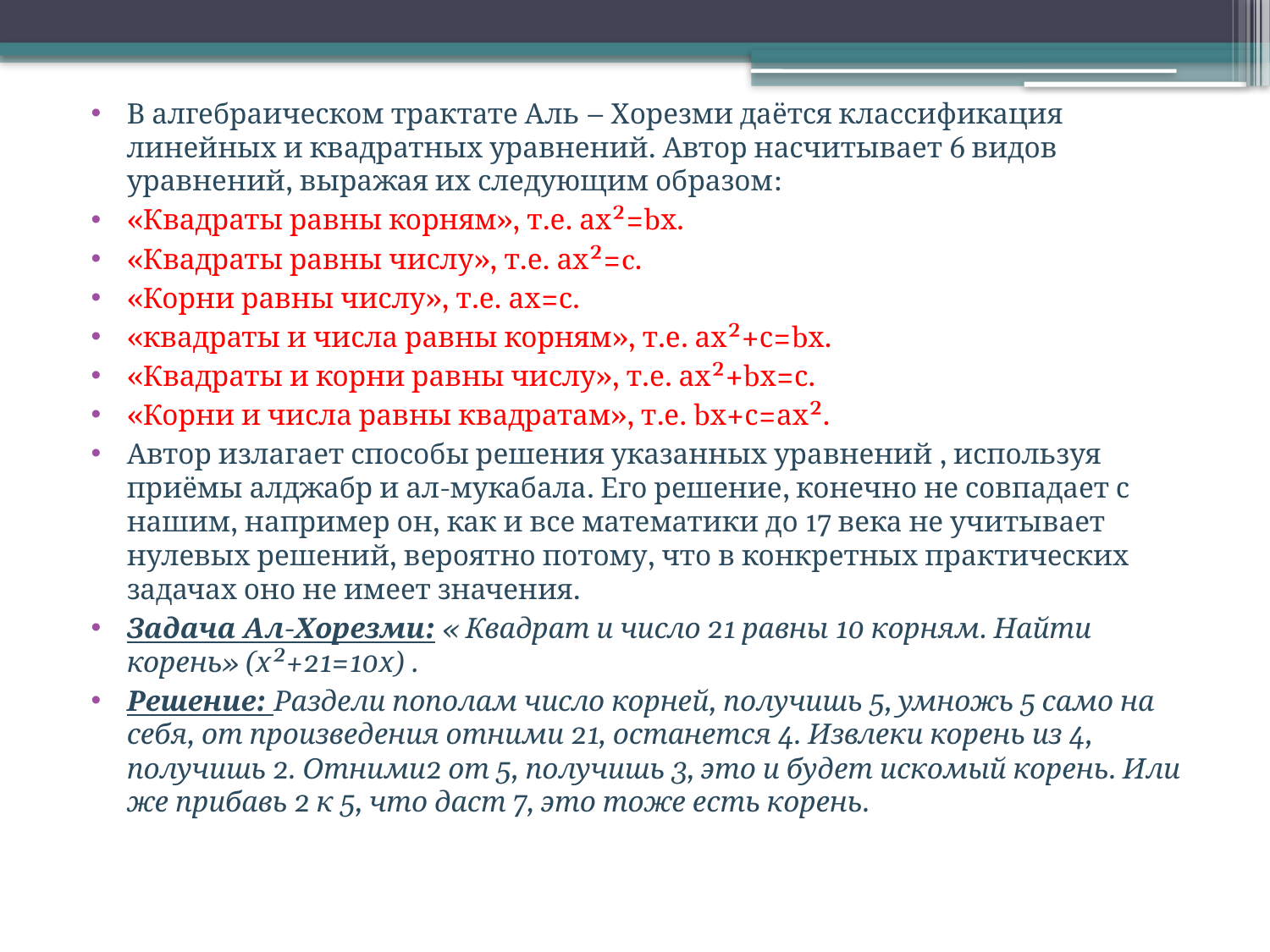

В алгебраическом трактате Аль – Хорезми даётся классификация линейных и квадратных уравнений. Автор насчитывает 6 видов уравнений, выражая их следующим образом:
«Квадраты равны корням», т.е. ах²=bх.
«Квадраты равны числу», т.е. ах²=c.
«Корни равны числу», т.е. ах=с.
«квадраты и числа равны корням», т.е. ах²+с=bх.
«Квадраты и корни равны числу», т.е. ах²+bх=с.
«Корни и числа равны квадратам», т.е. bх+с=ах².
Автор излагает способы решения указанных уравнений , используя приёмы алджабр и ал-мукабала. Его решение, конечно не совпадает с нашим, например он, как и все математики до 17 века не учитывает нулевых решений, вероятно потому, что в конкретных практических задачах оно не имеет значения.
Задача Ал-Хорезми: « Квадрат и число 21 равны 10 корням. Найти корень» (х²+21=10х) .
Решение: Раздели пополам число корней, получишь 5, умножь 5 само на себя, от произведения отними 21, останется 4. Извлеки корень из 4, получишь 2. Отними2 от 5, получишь 3, это и будет искомый корень. Или же прибавь 2 к 5, что даст 7, это тоже есть корень.
#